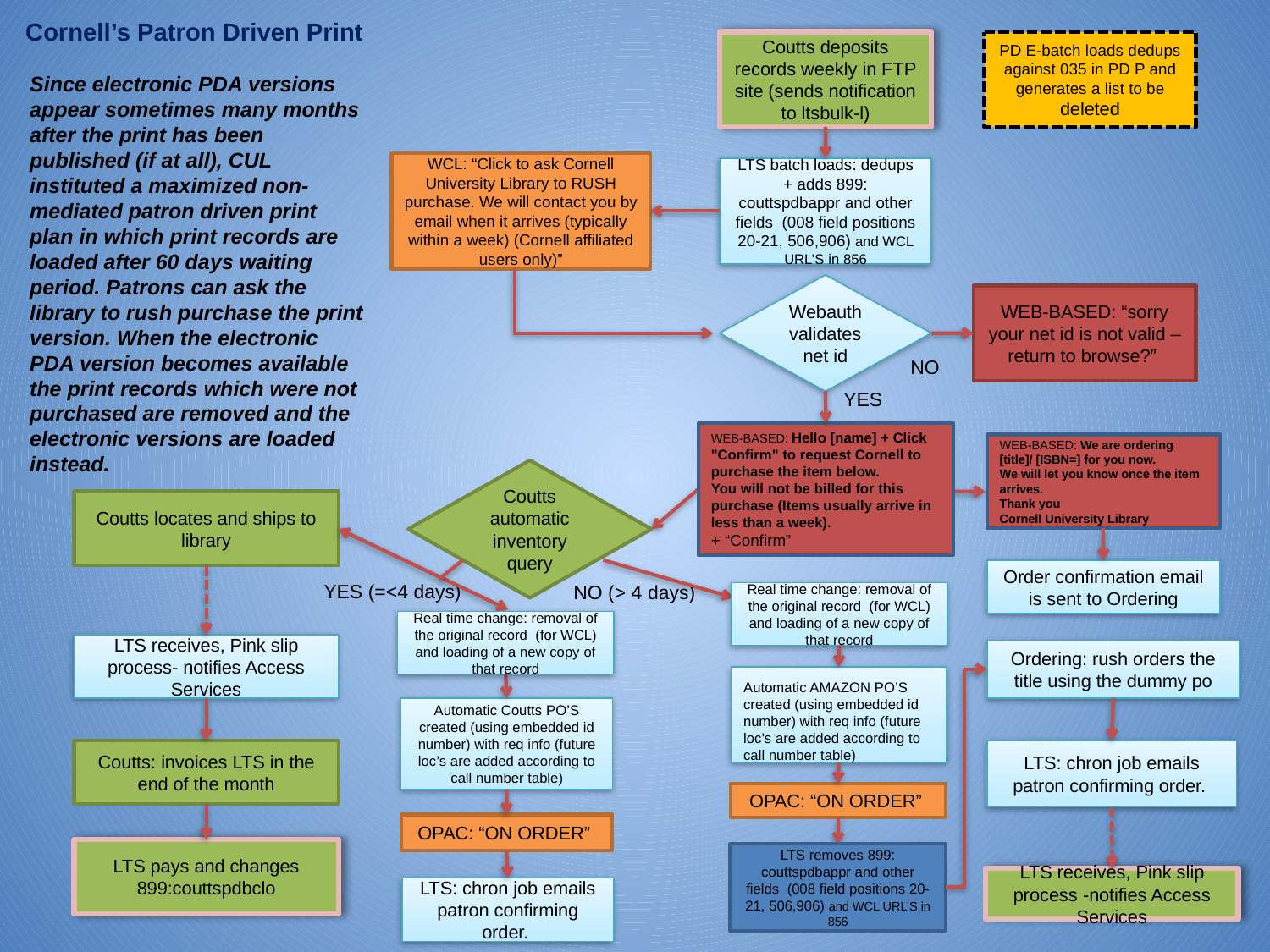

Cornell’s Patron Driven Print
Coutts deposits records weekly in FTP site (sends notification to ltsbulk-l)
PD E-batch loads dedups against 035 in PD P and generates a list to be deleted
Since electronic PDA versions appear sometimes many months after the print has been published (if at all), CUL instituted a maximized non-mediated patron driven print plan in which print records are loaded after 60 days waiting period. Patrons can ask the library to rush purchase the print version. When the electronic PDA version becomes available the print records which were not purchased are removed and the electronic versions are loaded instead.
WCL: “Click to ask Cornell University Library to RUSH purchase. We will contact you by email when it arrives (typically within a week) (Cornell affiliated users only)”
LTS batch loads: dedups + adds 899: couttspdbappr and other fields  (008 field positions 20-21, 506,906) and WCL URL’S in 856
Webauth validates net id
WEB-BASED: “sorry your net id is not valid – return to browse?”
NO
YES
WEB-BASED: Hello [name] + Click "Confirm" to request Cornell to purchase the item below.
You will not be billed for this purchase (Items usually arrive in less than a week).
+ “Confirm”
WEB-BASED: We are ordering [title]/ [ISBN=] for you now.
We will let you know once the item arrives.
Thank you
Cornell University Library
Coutts automatic inventory query
Coutts locates and ships to library
Order confirmation email is sent to Ordering
YES (=<4 days)
NO (> 4 days)
Real time change: removal of the original record  (for WCL) and loading of a new copy of that record
Real time change: removal of the original record  (for WCL) and loading of a new copy of that record
LTS receives, Pink slip process- notifies Access Services
Ordering: rush orders the title using the dummy po

Automatic AMAZON PO’S created (using embedded id number) with req info (future loc’s are added according to call number table)
Automatic Coutts PO’S created (using embedded id number) with req info (future loc’s are added according to call number table)
Coutts: invoices LTS in the end of the month
LTS: chron job emails patron confirming order.
OPAC: “ON ORDER”
OPAC: “ON ORDER”
LTS pays and changes 899:couttspdbclo
LTS removes 899: couttspdbappr and other fields  (008 field positions 20-21, 506,906) and WCL URL’S in 856
LTS receives, Pink slip process -notifies Access Services
LTS: chron job emails patron confirming order.